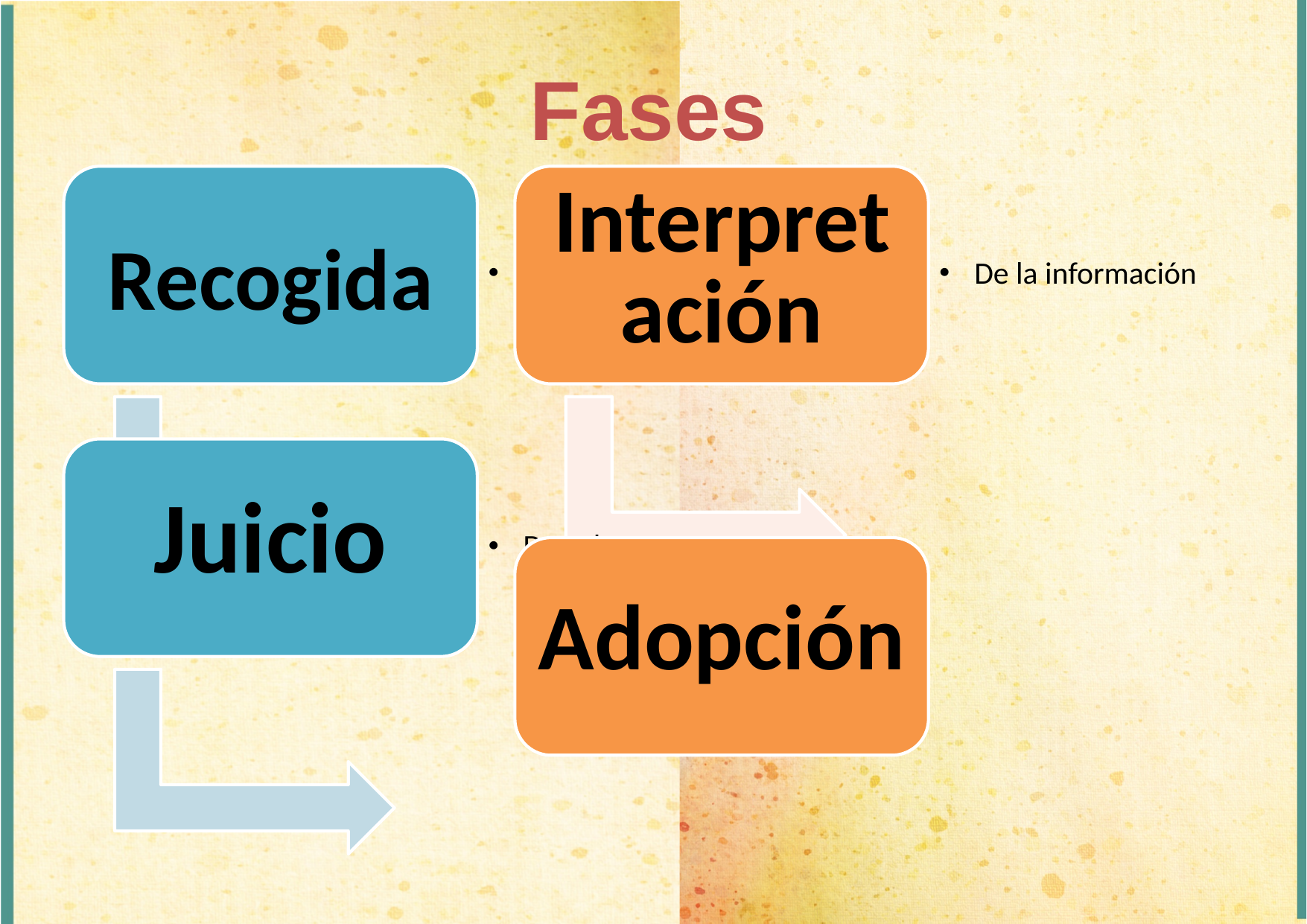

Fases
Recogida
De información
Interpretación
De la información
Juicio
De valor
Adopción